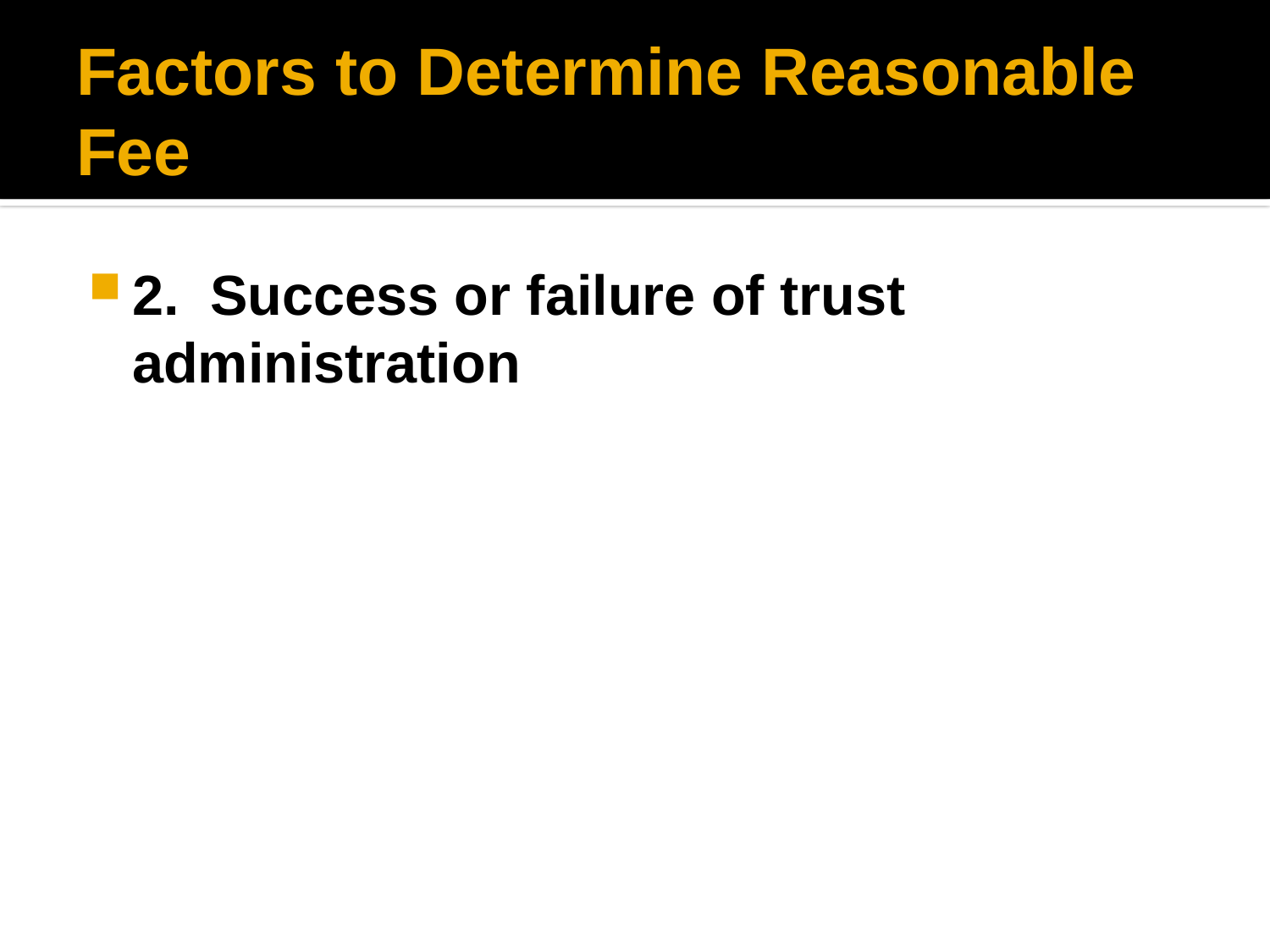

# Factors to Determine Reasonable Fee
2.  Success or failure of trust administration